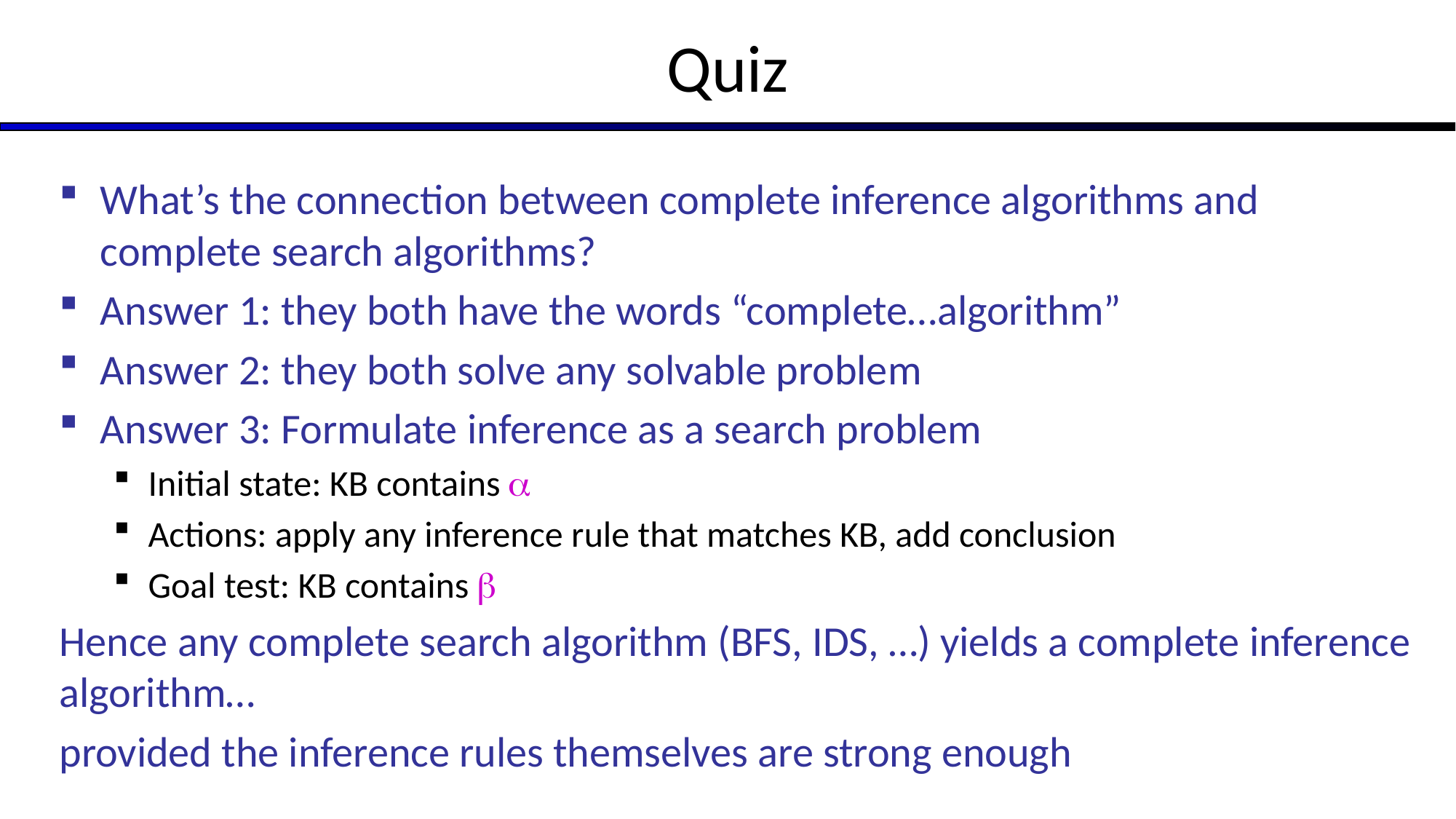

# Quiz
What’s the connection between complete inference algorithms and complete search algorithms?
Answer 1: they both have the words “complete…algorithm”
Answer 2: they both solve any solvable problem
Answer 3: Formulate inference as a search problem
Initial state: KB contains α
Actions: apply any inference rule that matches KB, add conclusion
Goal test: KB contains β
Hence any complete search algorithm (BFS, IDS, …) yields a complete inference algorithm…
provided the inference rules themselves are strong enough